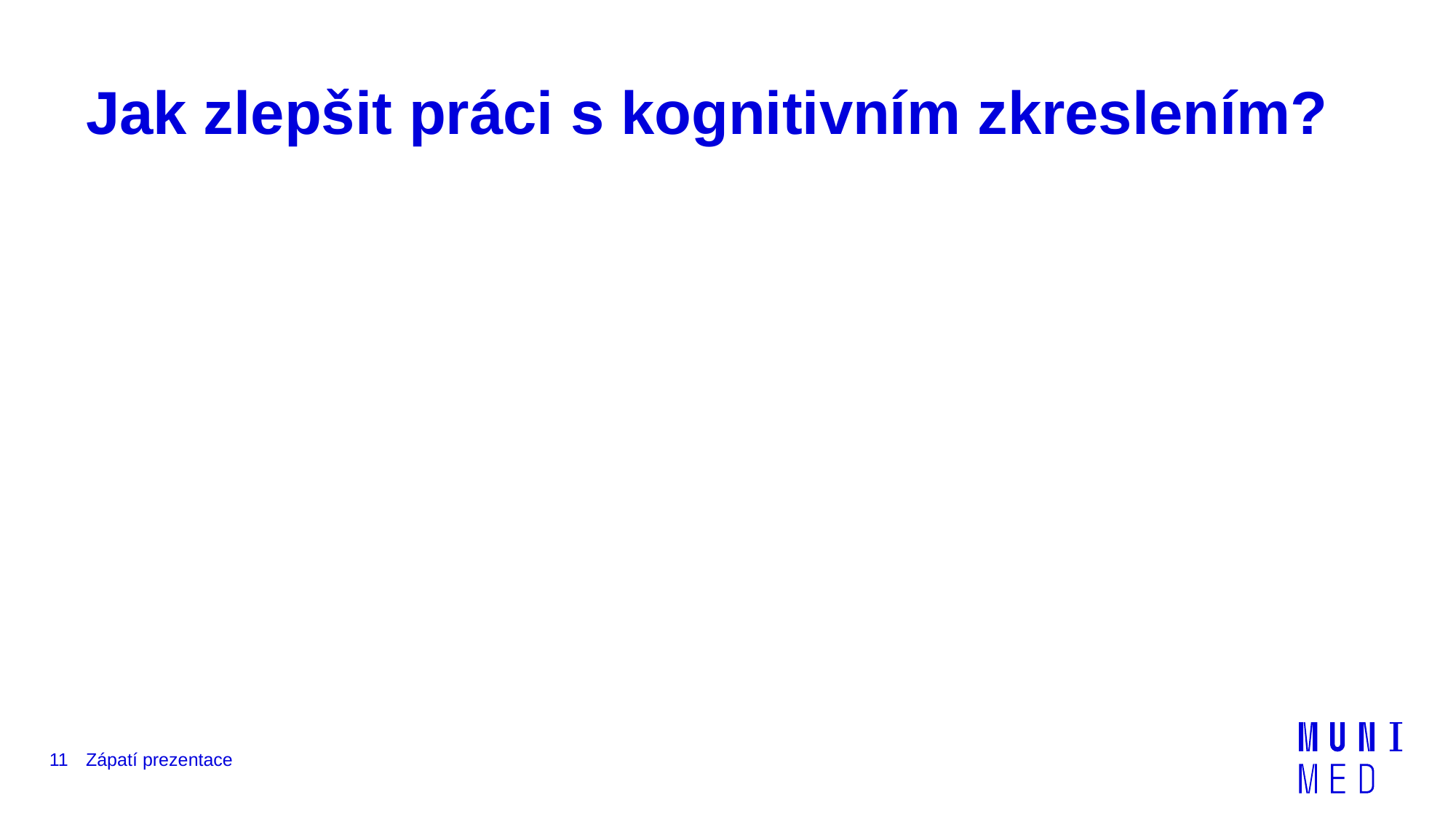

# Jak zlepšit práci s kognitivním zkreslením?

11
Zápatí prezentace